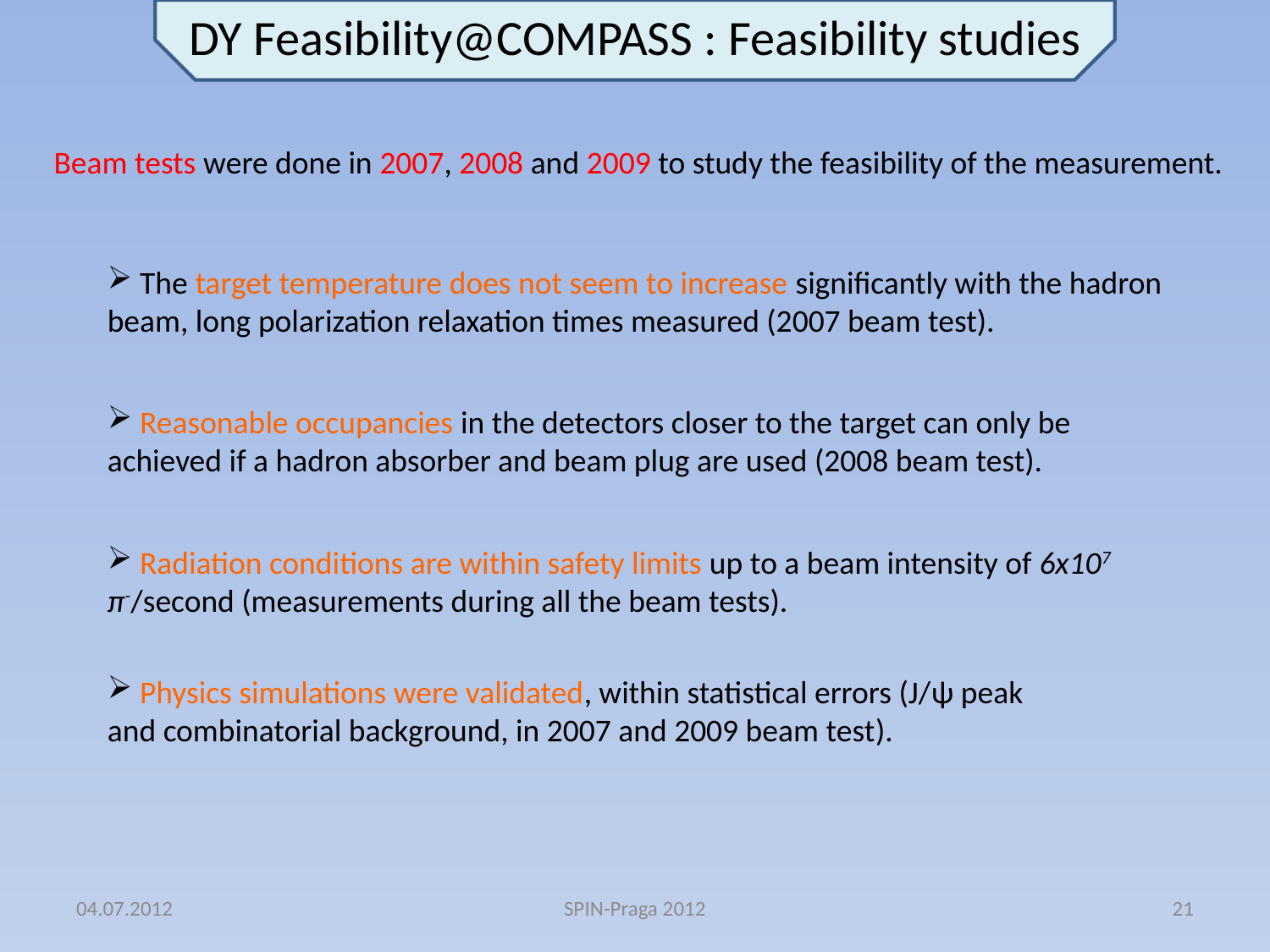

DY Feasibility@COMPASS : Feasibility studies

Beam tests were done in 2007, 2008 and 2009 to study the feasibility of the measurement.
 The target temperature does not seem to increase significantly with the hadron beam, long polarization relaxation times measured (2007 beam test).
 Reasonable occupancies in the detectors closer to the target can only be achieved if a hadron absorber and beam plug are used (2008 beam test).
 Radiation conditions are within safety limits up to a beam intensity of 6x107 π-/second (measurements during all the beam tests).
 Physics simulations were validated, within statistical errors (J/ψ peak and combinatorial background, in 2007 and 2009 beam test).
04.07.2012
SPIN-Praga 2012
21